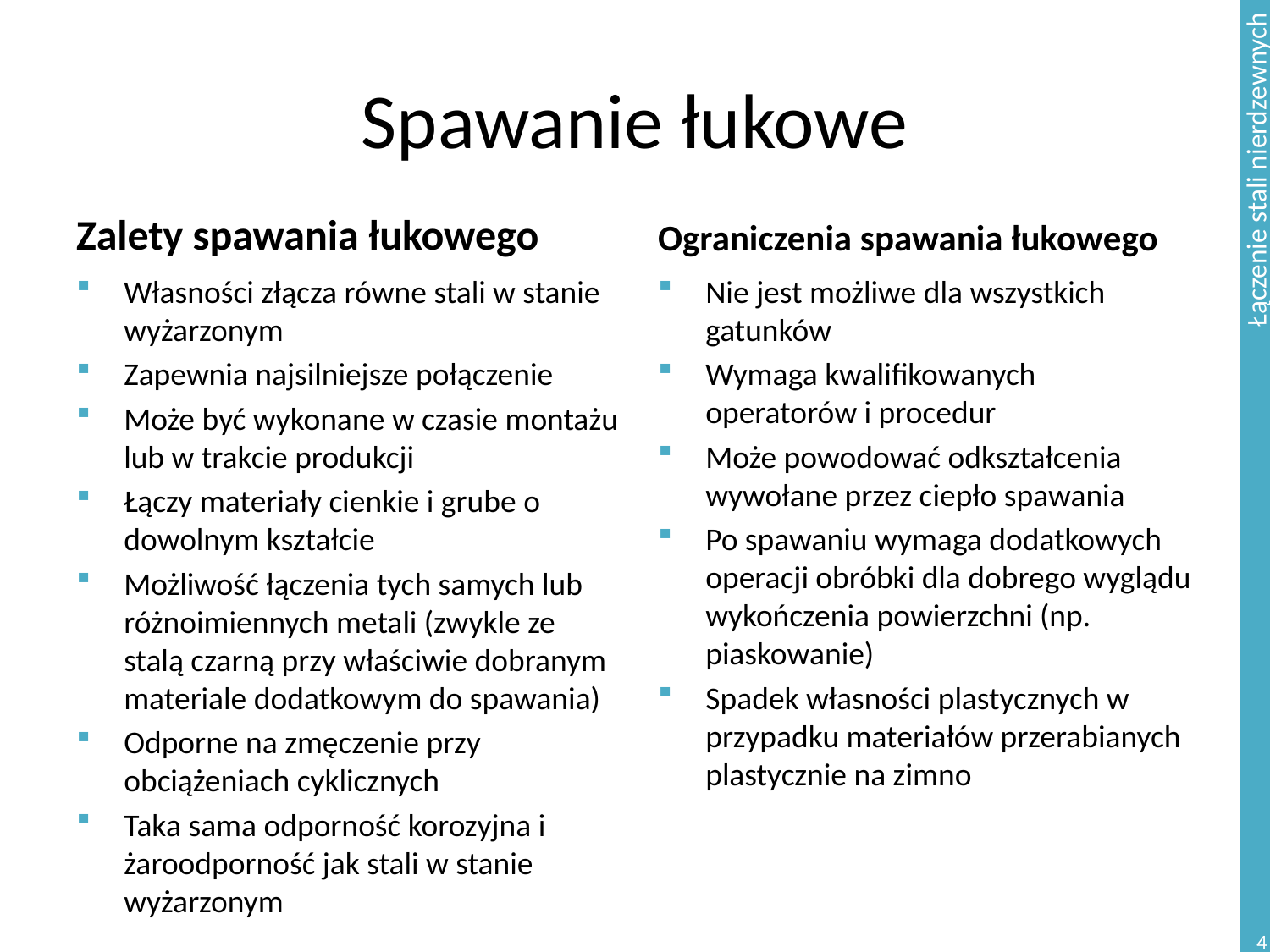

# Spawanie łukowe
Zalety spawania łukowego
Ograniczenia spawania łukowego
Własności złącza równe stali w stanie wyżarzonym
Zapewnia najsilniejsze połączenie
Może być wykonane w czasie montażu lub w trakcie produkcji
Łączy materiały cienkie i grube o dowolnym kształcie
Możliwość łączenia tych samych lub różnoimiennych metali (zwykle ze stalą czarną przy właściwie dobranym materiale dodatkowym do spawania)
Odporne na zmęczenie przy obciążeniach cyklicznych
Taka sama odporność korozyjna i żaroodporność jak stali w stanie wyżarzonym
Nie jest możliwe dla wszystkich gatunków
Wymaga kwalifikowanych operatorów i procedur
Może powodować odkształcenia wywołane przez ciepło spawania
Po spawaniu wymaga dodatkowych operacji obróbki dla dobrego wyglądu wykończenia powierzchni (np. piaskowanie)
Spadek własności plastycznych w przypadku materiałów przerabianych plastycznie na zimno
4